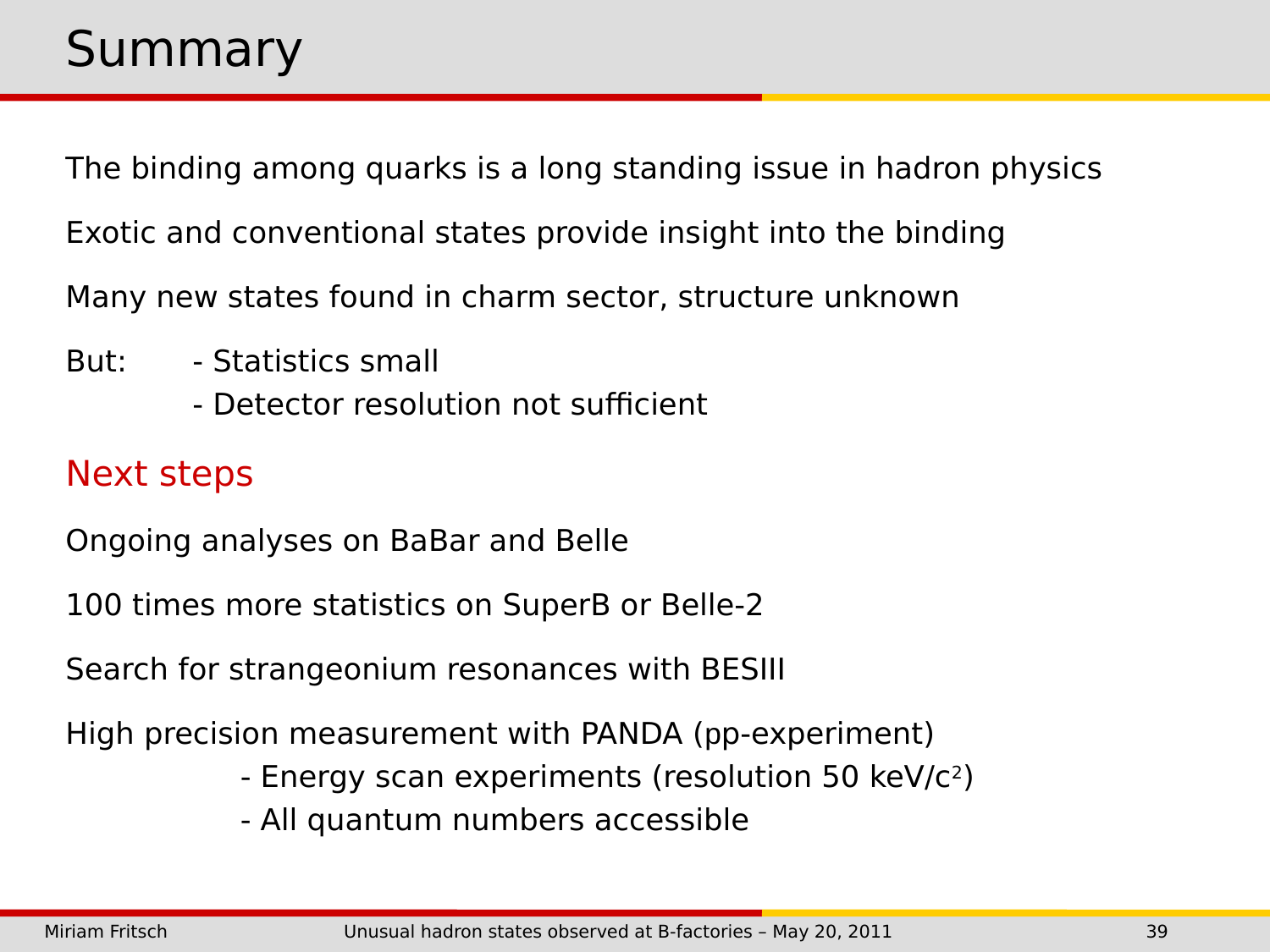

# Summary
The binding among quarks is a long standing issue in hadron physics
Exotic and conventional states provide insight into the binding
Many new states found in charm sector, structure unknown
But:	- Statistics small
	- Detector resolution not sufficient
Next steps
Ongoing analyses on BaBar and Belle
100 times more statistics on SuperB or Belle-2
Search for strangeonium resonances with BESIII
High precision measurement with PANDA (pp-experiment)
	- Energy scan experiments (resolution 50 keV/c2)
 	- All quantum numbers accessible